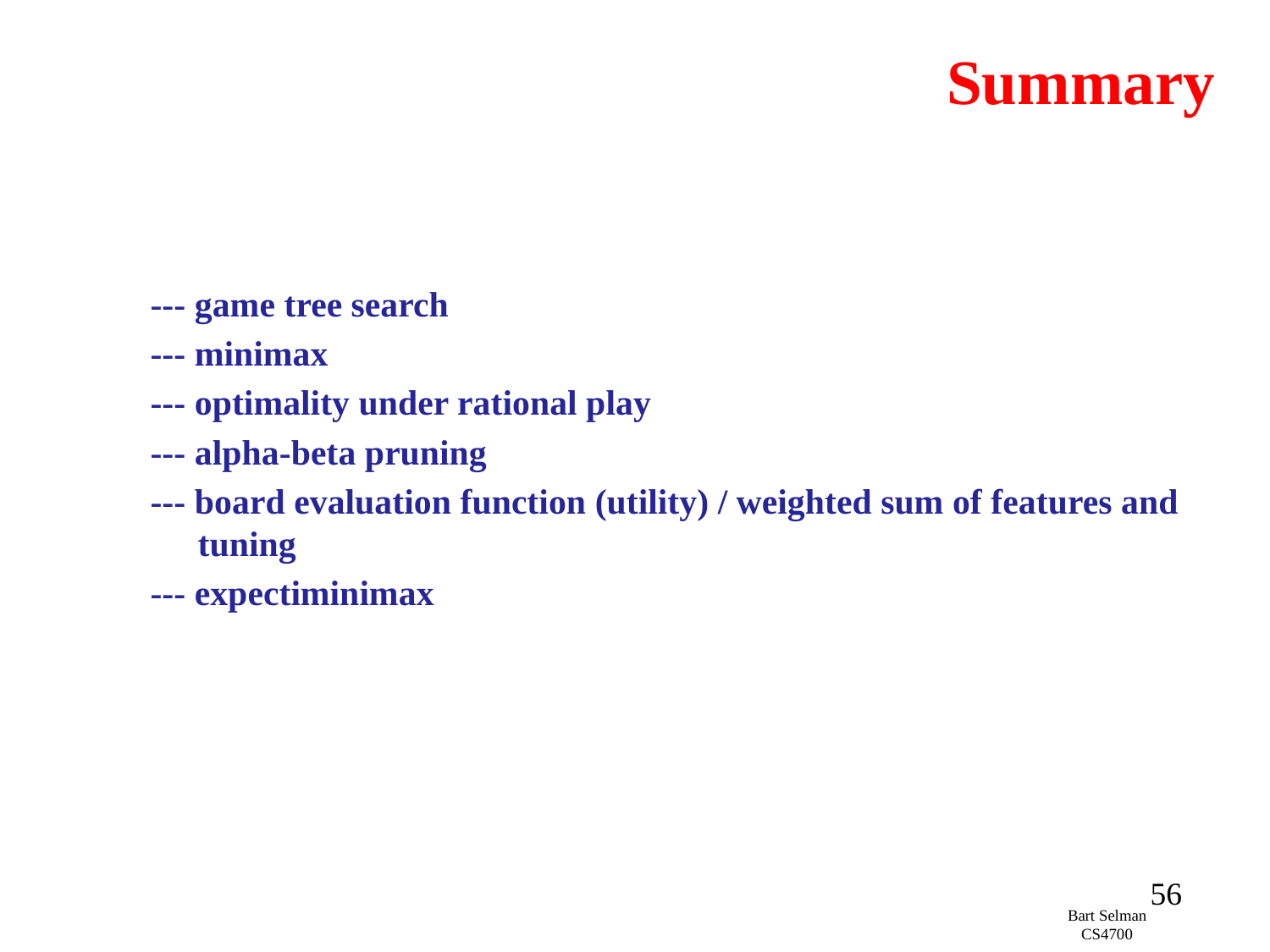

# Summary
--- game tree search
--- minimax
--- optimality under rational play
--- alpha-beta pruning
--- board evaluation function (utility) / weighted sum of features and tuning
--- expectiminimax